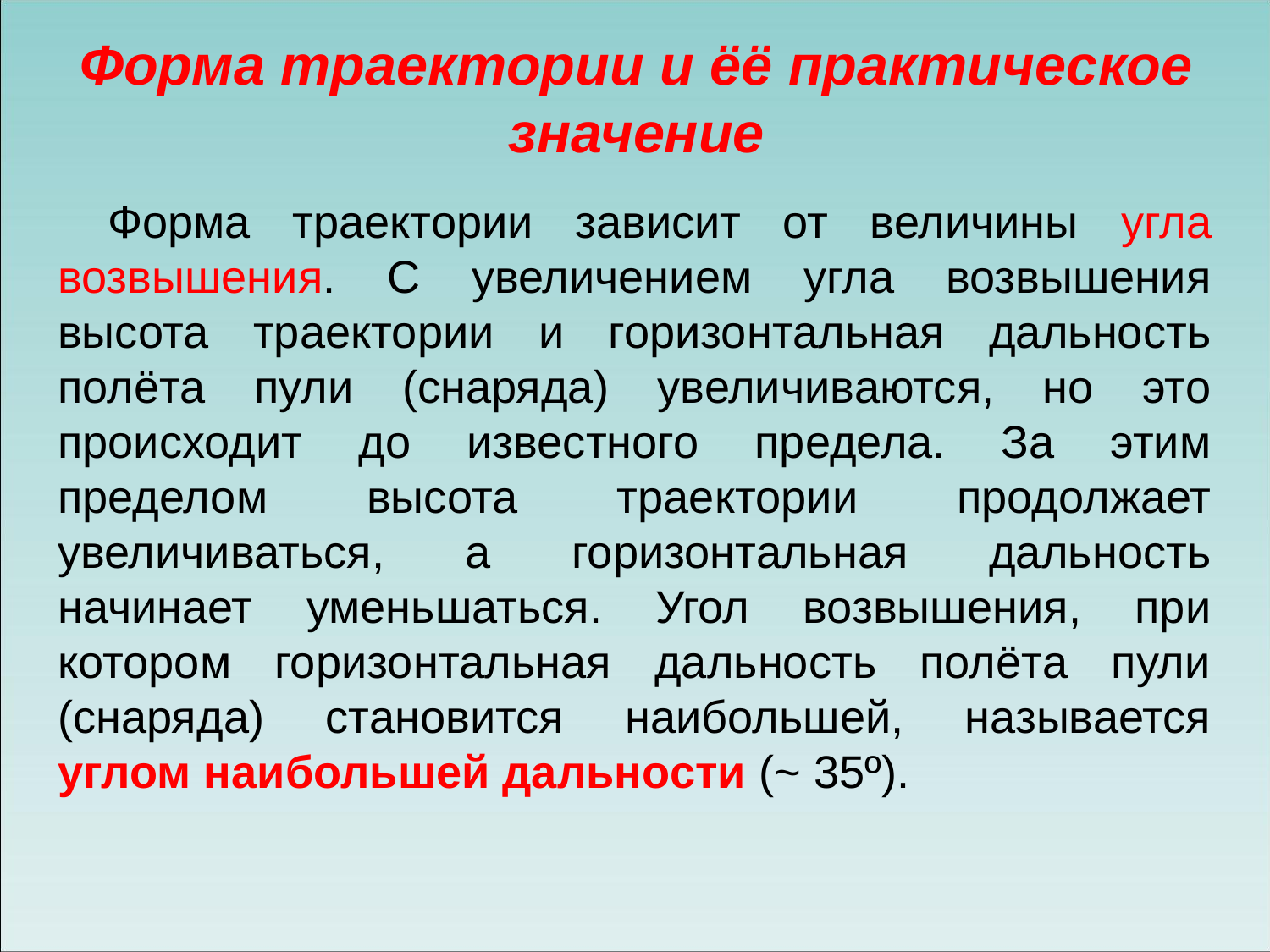

# Форма траектории и ёё практическое значение
Форма траектории зависит от величины угла возвышения. С увеличением угла возвышения высота траектории и горизонтальная дальность полёта пули (снаряда) увеличиваются, но это происходит до известного предела. За этим пределом высота траектории продолжает увеличиваться, а горизонтальная дальность начинает уменьшаться. Угол возвышения, при котором горизонтальная дальность полёта пули (снаряда) становится наибольшей, называется углом наибольшей дальности (~ 35º).